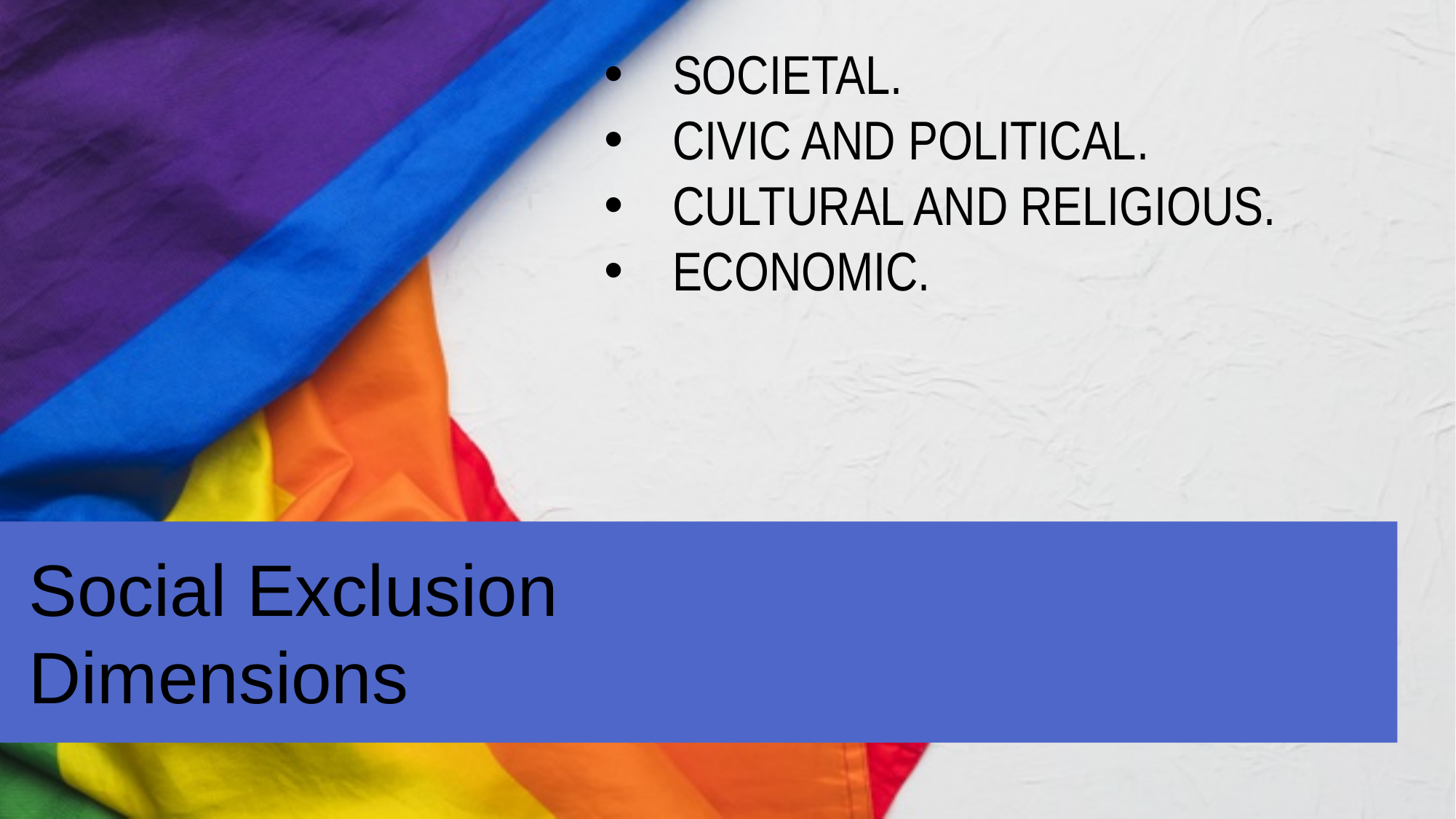

SOCIETAL.
CIVIC AND POLITICAL.
CULTURAL AND RELIGIOUS.
ECONOMIC.

Social Exclusion Dimensions